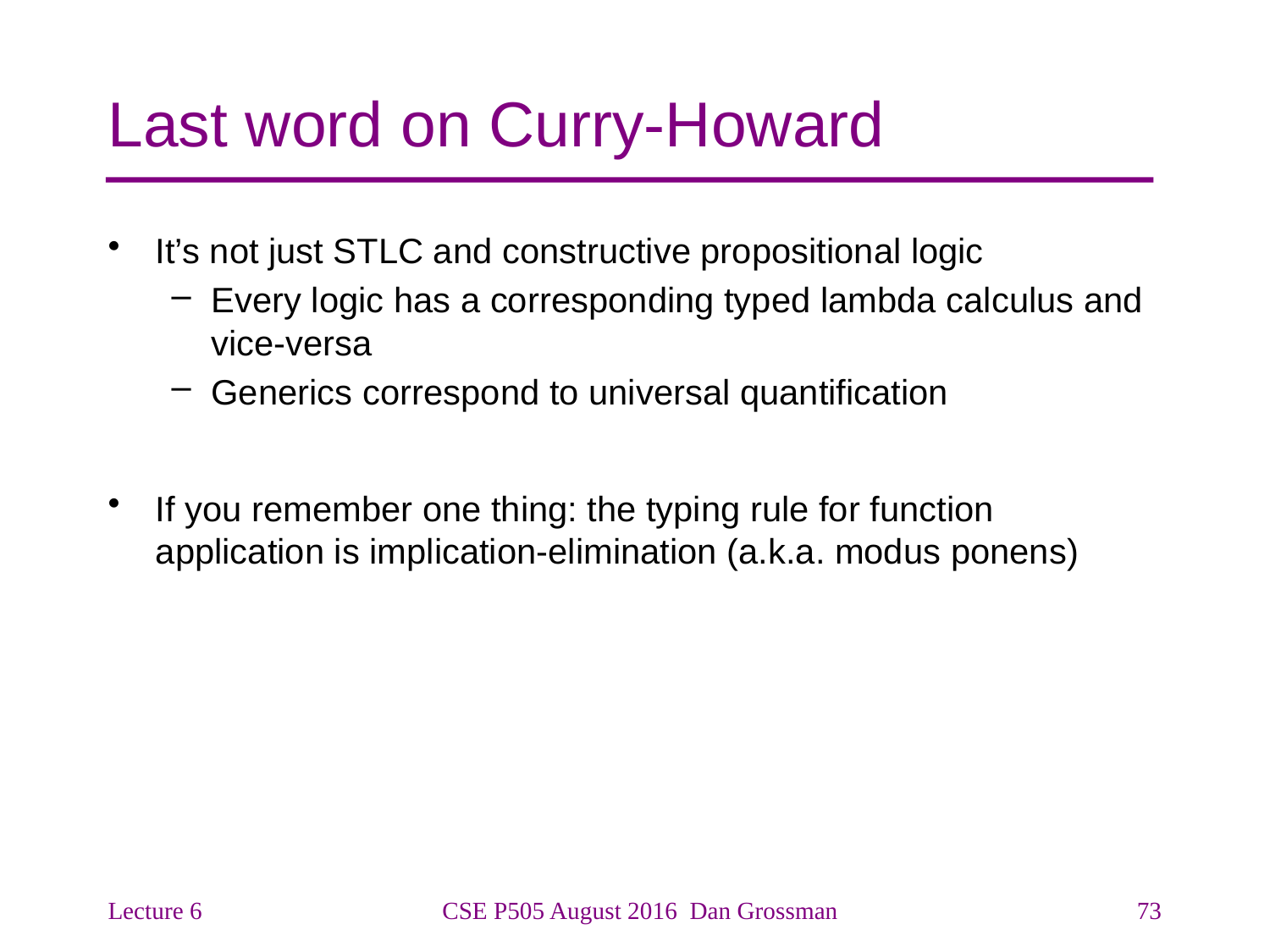

# Last word on Curry-Howard
It’s not just STLC and constructive propositional logic
Every logic has a corresponding typed lambda calculus and vice-versa
Generics correspond to universal quantification

If you remember one thing: the typing rule for function application is implication-elimination (a.k.a. modus ponens)
Lecture 6
CSE P505 August 2016  Dan Grossman
73